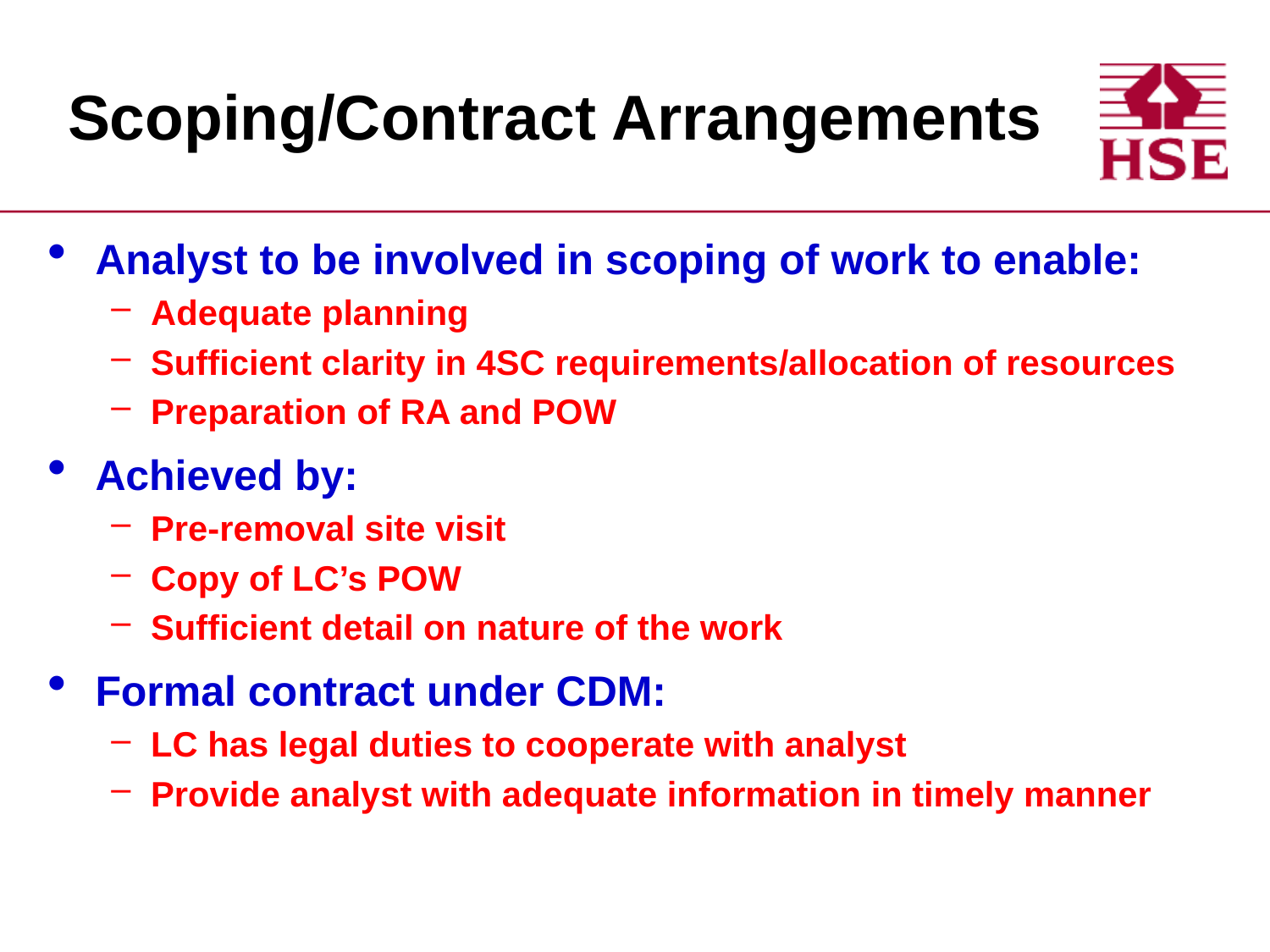

# Scoping/Contract Arrangements
Analyst to be involved in scoping of work to enable:
Adequate planning
Sufficient clarity in 4SC requirements/allocation of resources
Preparation of RA and POW
Achieved by:
Pre-removal site visit
Copy of LC’s POW
Sufficient detail on nature of the work
Formal contract under CDM:
LC has legal duties to cooperate with analyst
Provide analyst with adequate information in timely manner